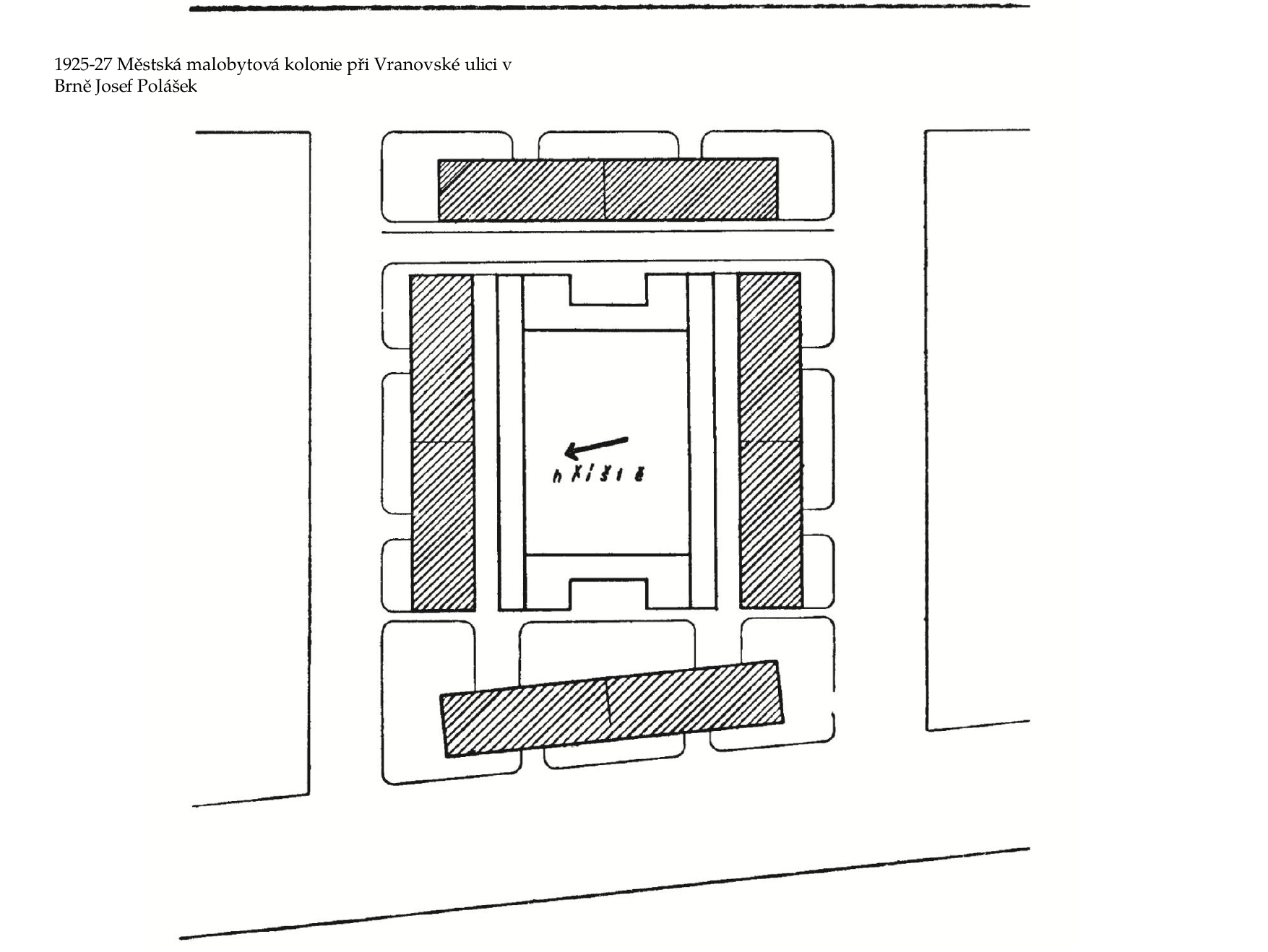

1925-27 Městská malobytová kolonie při Vranovské ulici v Brně Josef Polášek